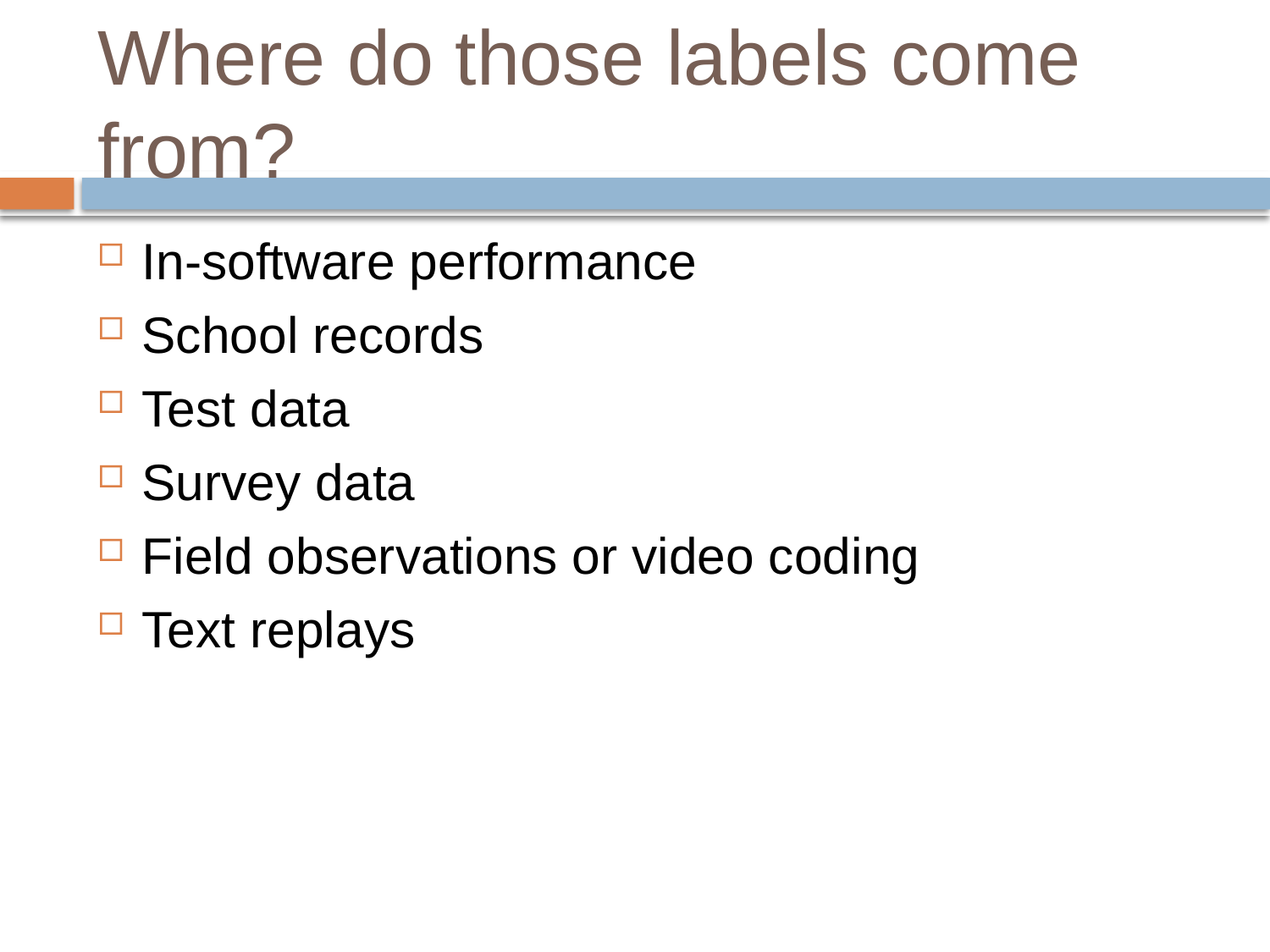

# Where do those labels come from?
In-software performance
School records
Test data
Survey data
Field observations or video coding
Text replays